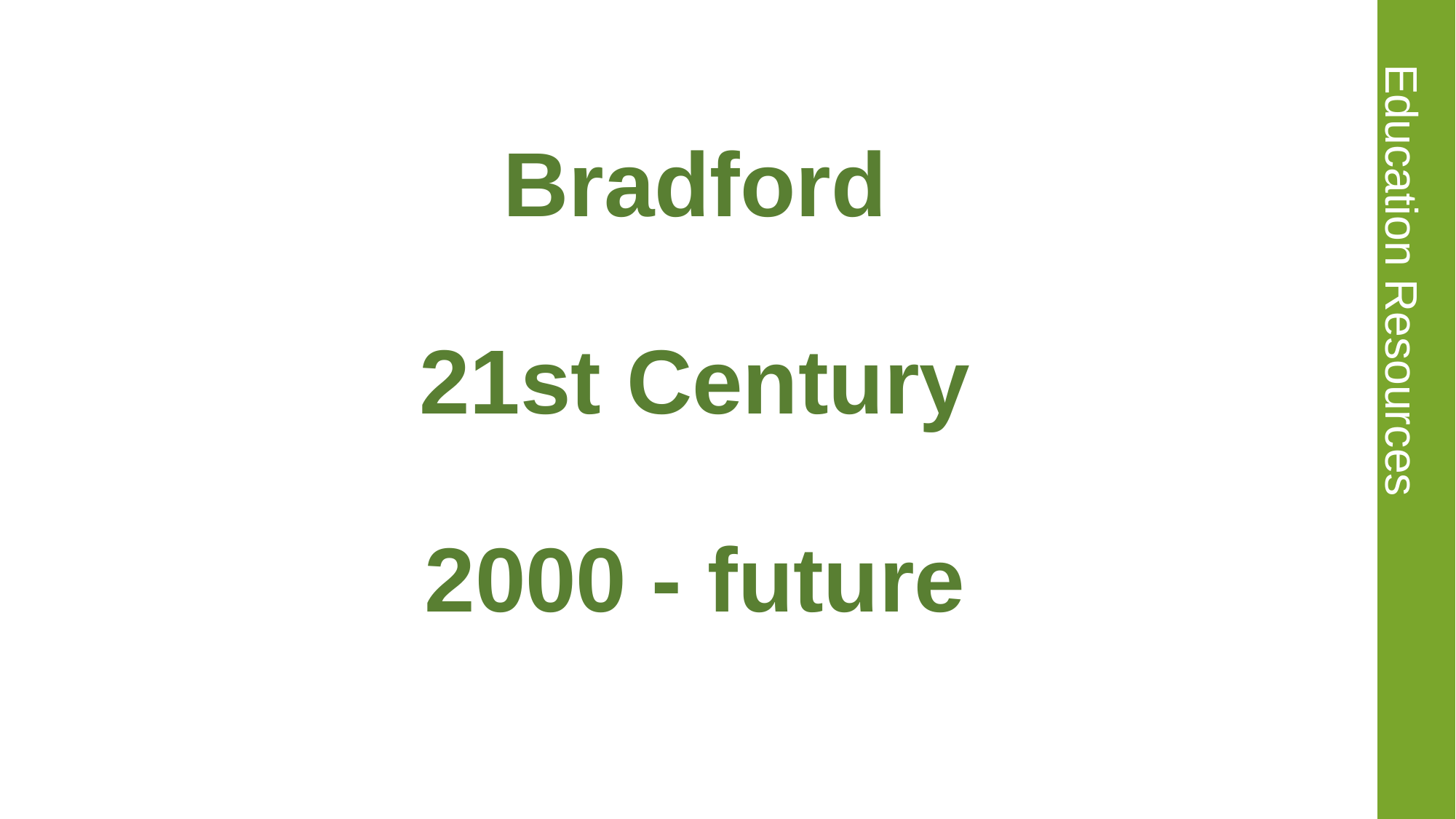

21st Century 2000 - future

Bradford

21st Century

2000 - future